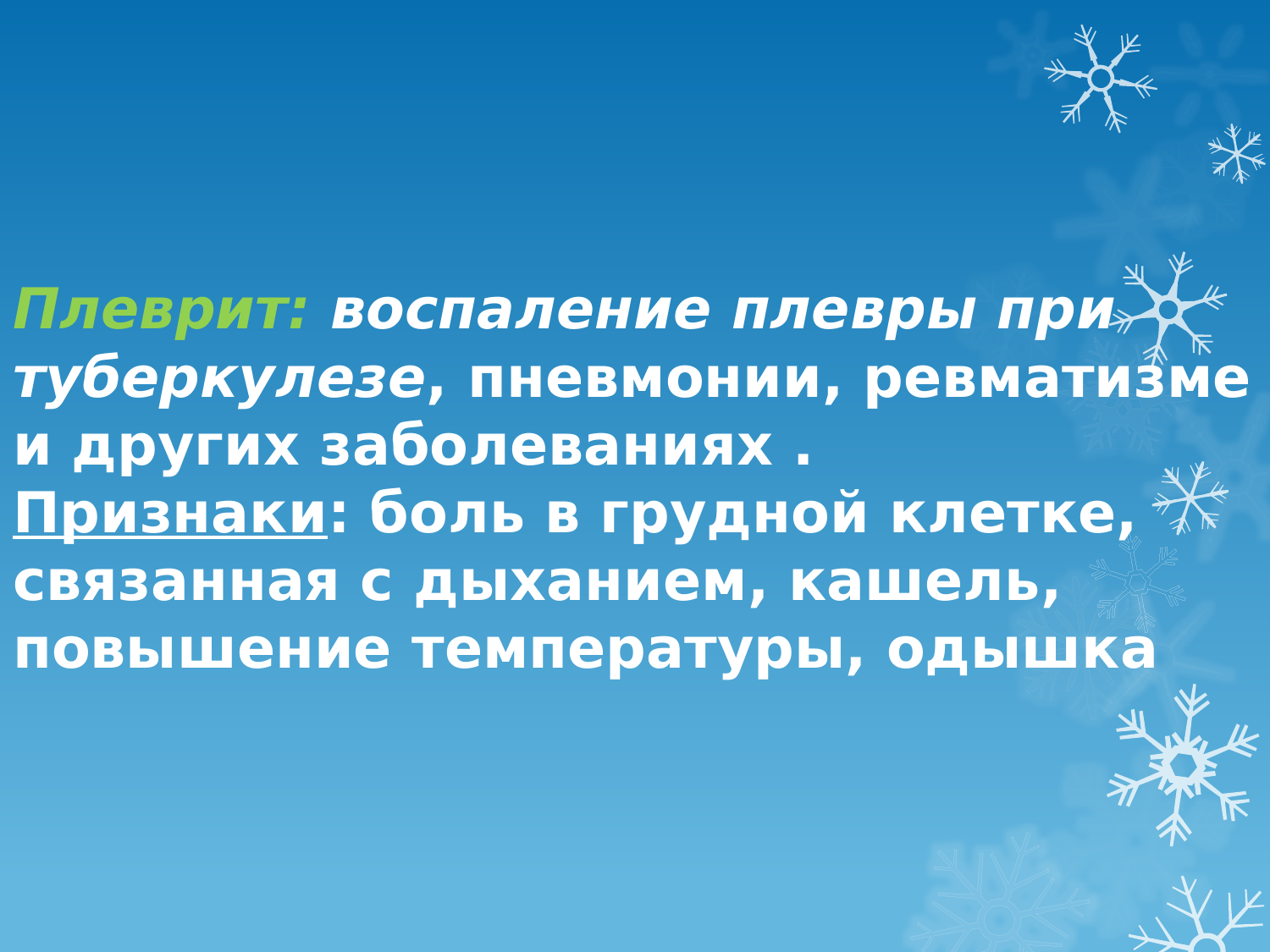

Плеврит: воспаление плевры при туберкулезе, пневмонии, ревматизме и других заболеваниях .
Признаки: боль в грудной клетке, связанная с дыханием, кашель, повышение температуры, одышка